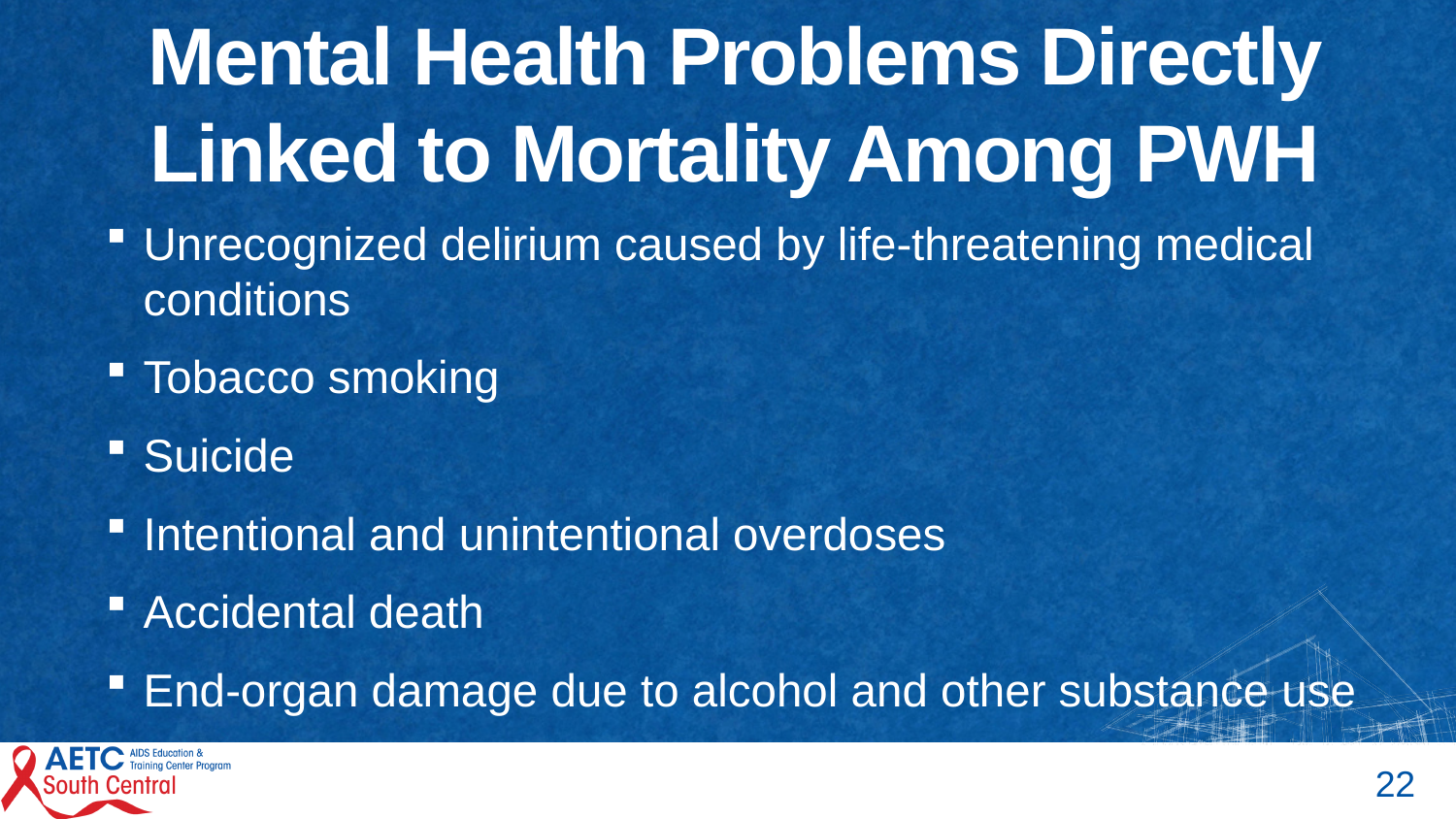

# Mental Health Problems Directly Linked to Mortality Among PWH
Unrecognized delirium caused by life-threatening medical conditions
Tobacco smoking
Suicide
Intentional and unintentional overdoses
Accidental death
End-organ damage due to alcohol and other substance use